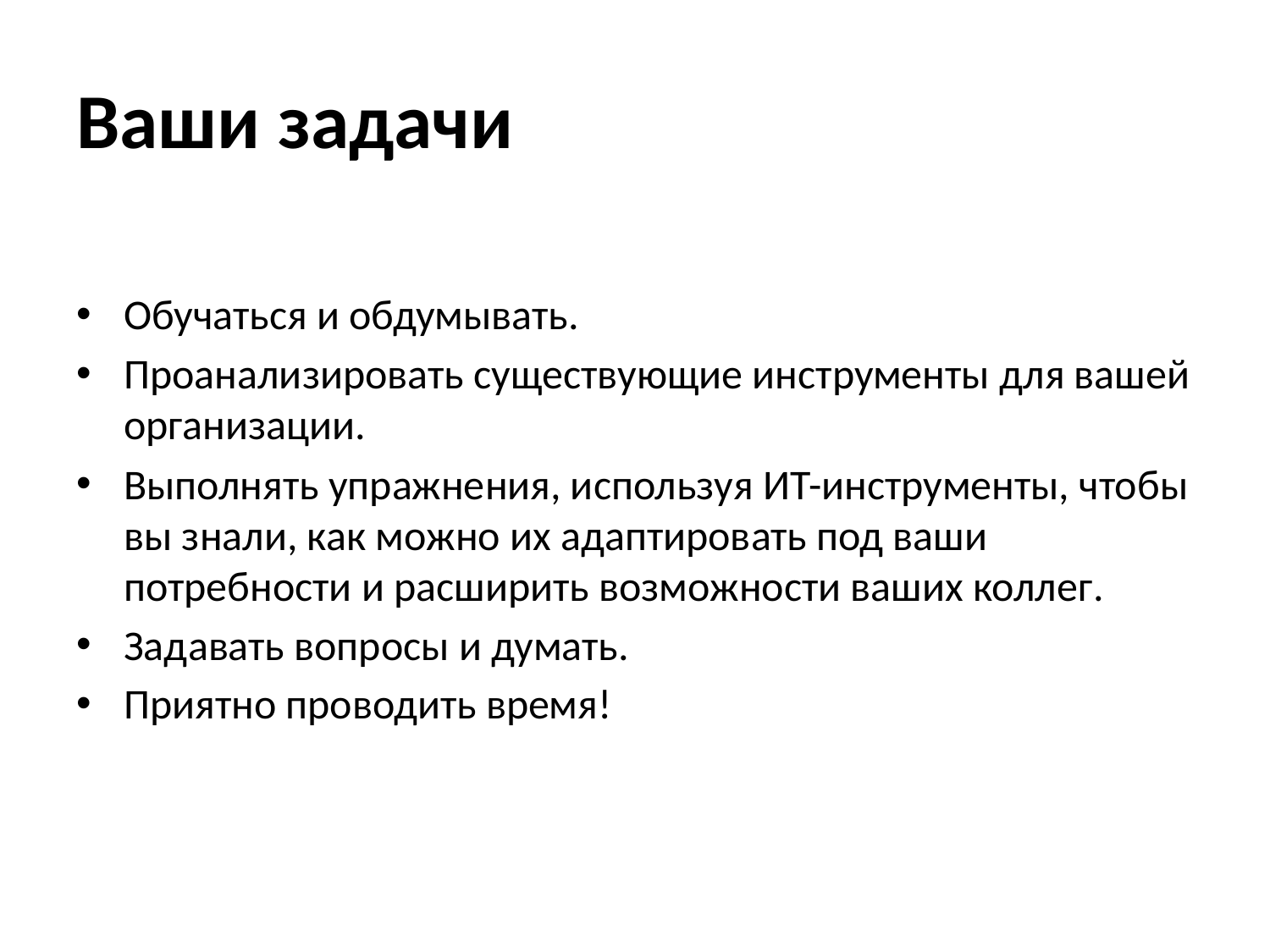

# Ваши задачи

Обучаться и обдумывать.
Проанализировать существующие инструменты для вашей организации.
Выполнять упражнения, используя ИТ-инструменты, чтобы вы знали, как можно их адаптировать под ваши потребности и расширить возможности ваших коллег.
Задавать вопросы и думать.
Приятно проводить время!